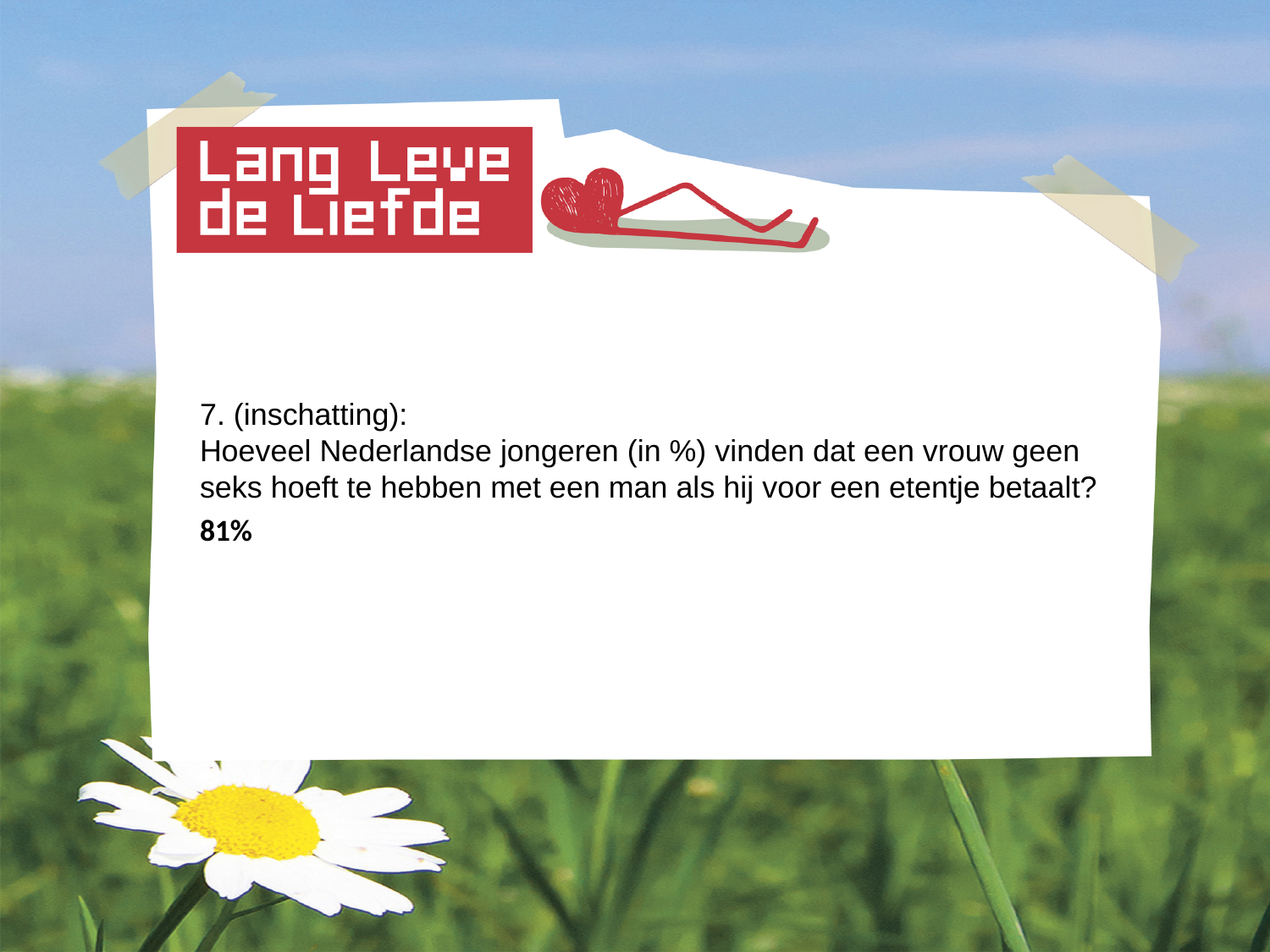

7. (inschatting):
Hoeveel Nederlandse jongeren (in %) vinden dat een vrouw geen seks hoeft te hebben met een man als hij voor een etentje betaalt?
81%